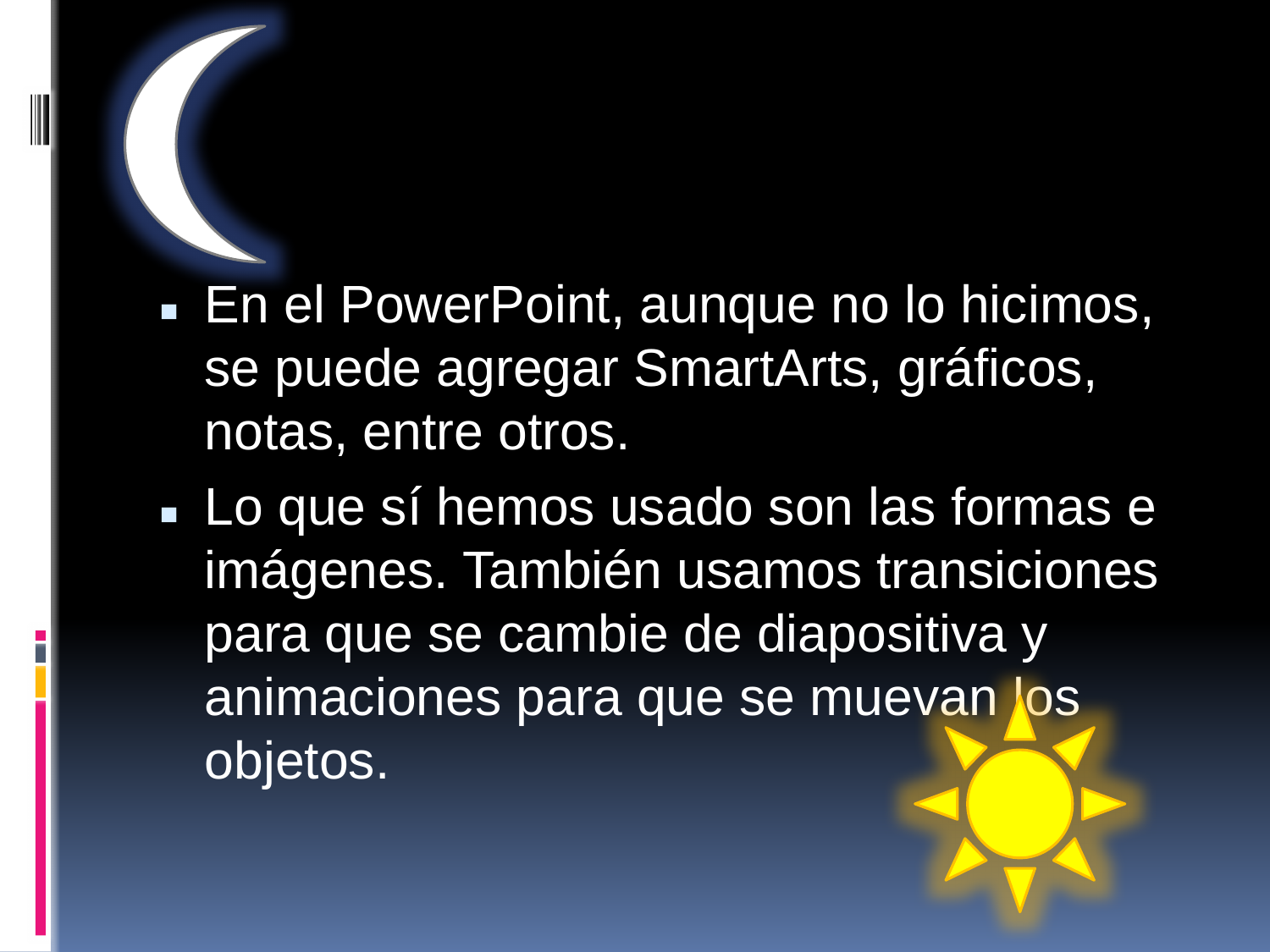

En el PowerPoint, aunque no lo hicimos, se puede agregar SmartArts, gráficos, notas, entre otros.
Lo que sí hemos usado son las formas e imágenes. También usamos transiciones para que se cambie de diapositiva y animaciones para que se muevan los objetos.

#